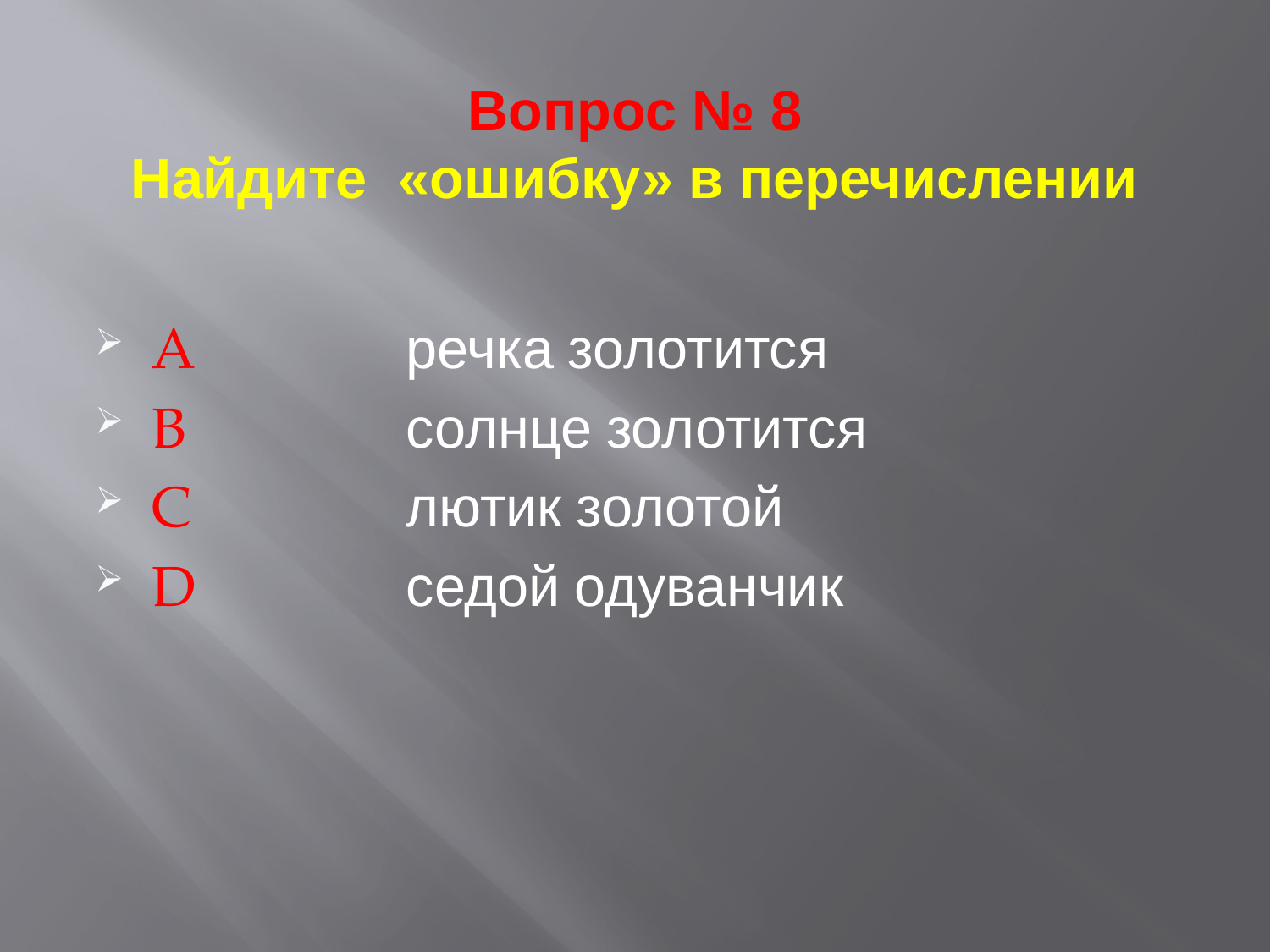

# Вопрос № 8 Найдите  «ошибку» в перечислении
A		речка золотится
B		солнце золотится
C		лютик золотой
D		седой одуванчик